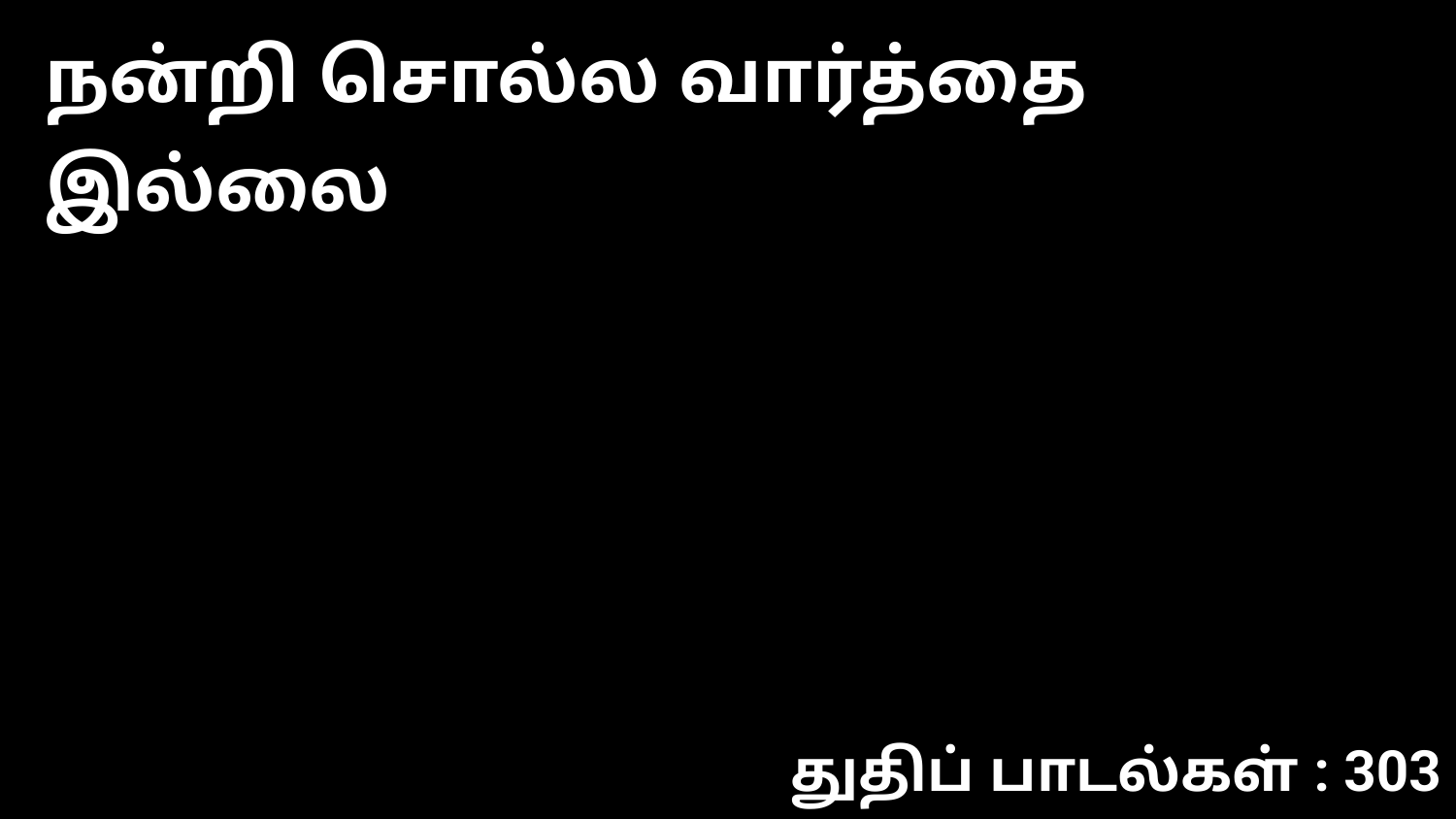

நன்றி சொல்ல வார்த்தை இல்லை
துதிப் பாடல்கள் : 303